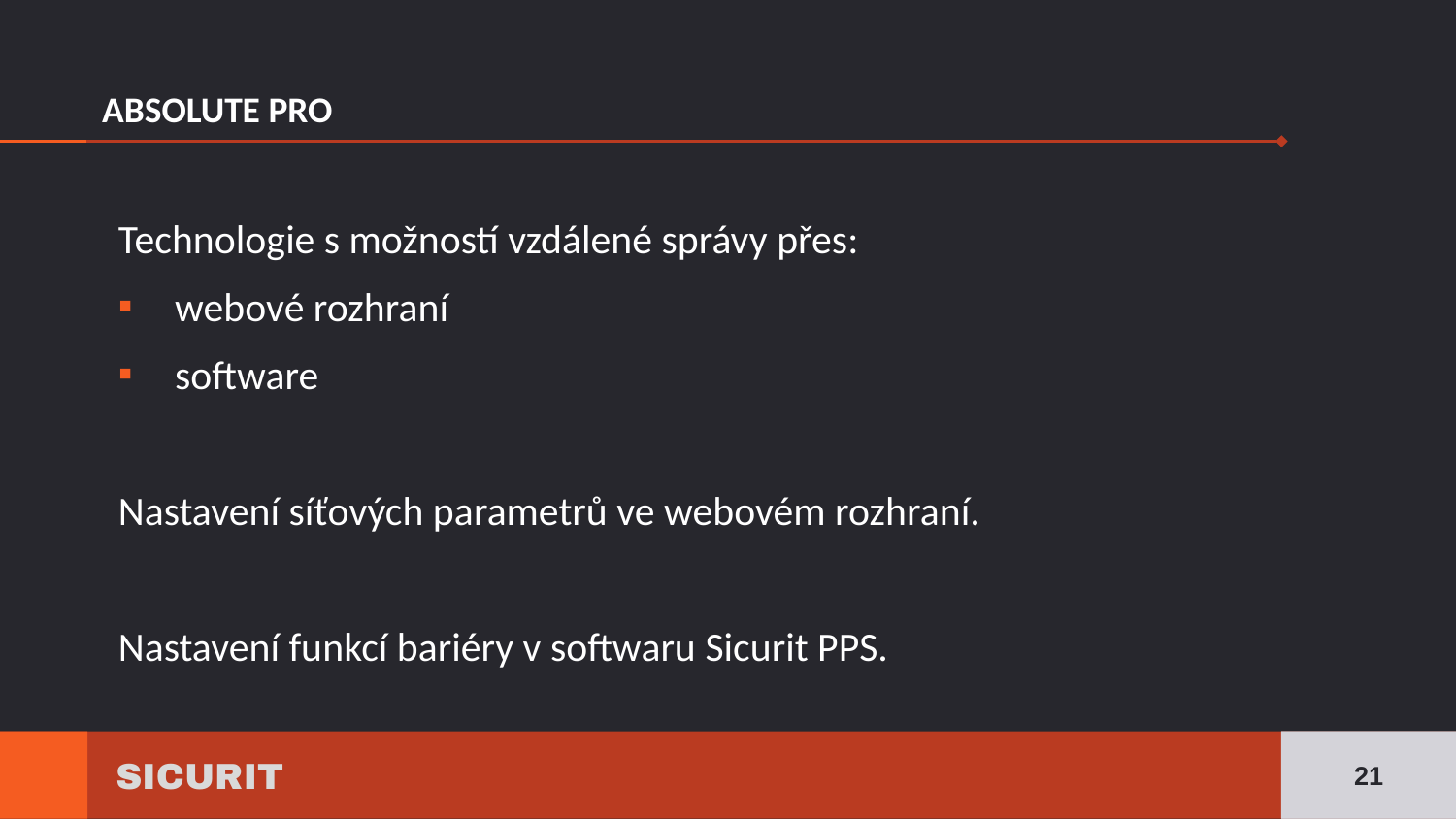

# ABSOLUTE PRO
Technologie s možností vzdálené správy přes:
webové rozhraní
software

Nastavení síťových parametrů ve webovém rozhraní.

Nastavení funkcí bariéry v softwaru Sicurit PPS.
21